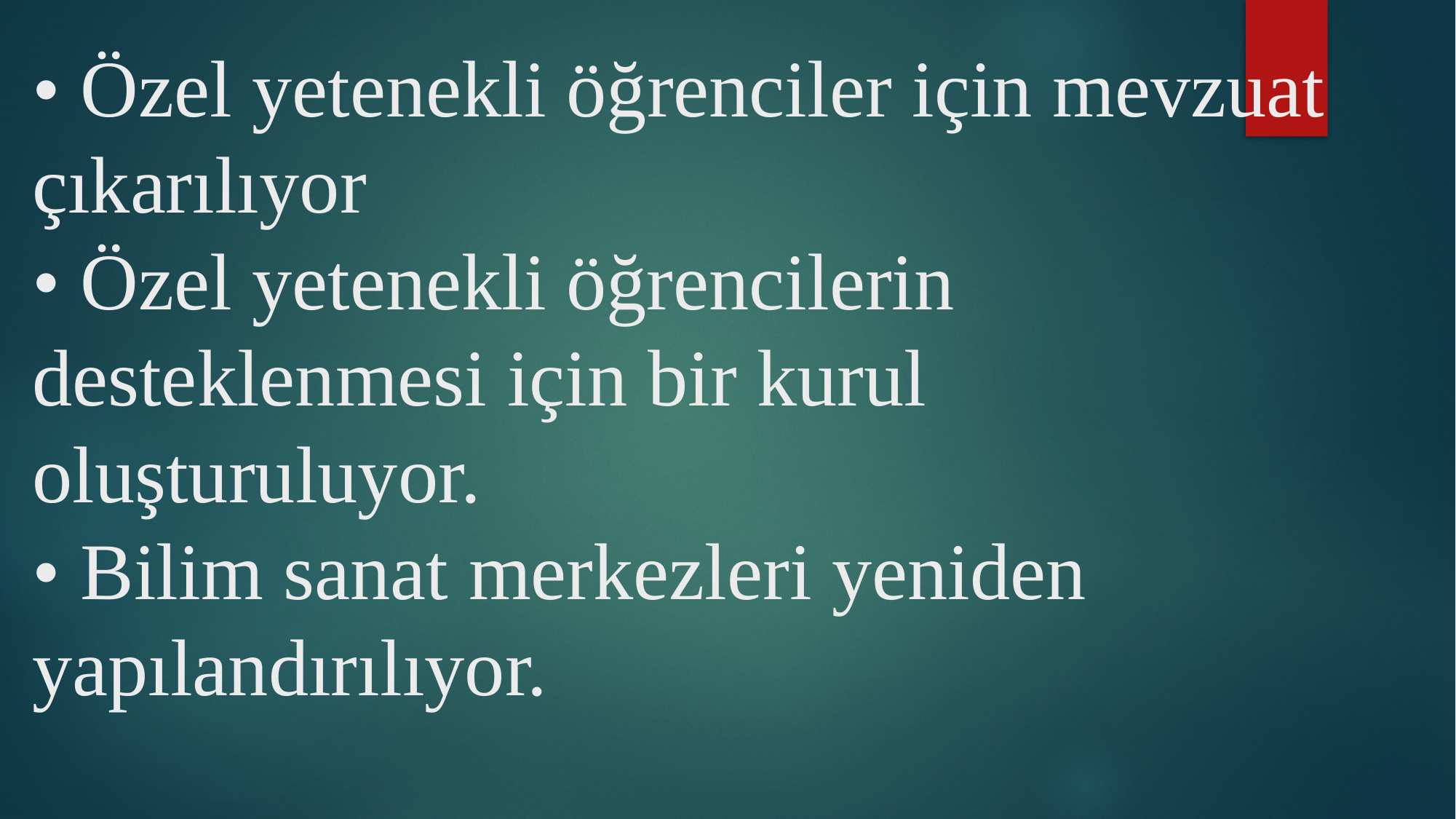

# • Özel yetenekli öğrenciler için mevzuat çıkarılıyor  • Özel yetenekli öğrencilerin desteklenmesi için bir kurul oluşturuluyor.  • Bilim sanat merkezleri yeniden yapılandırılıyor.